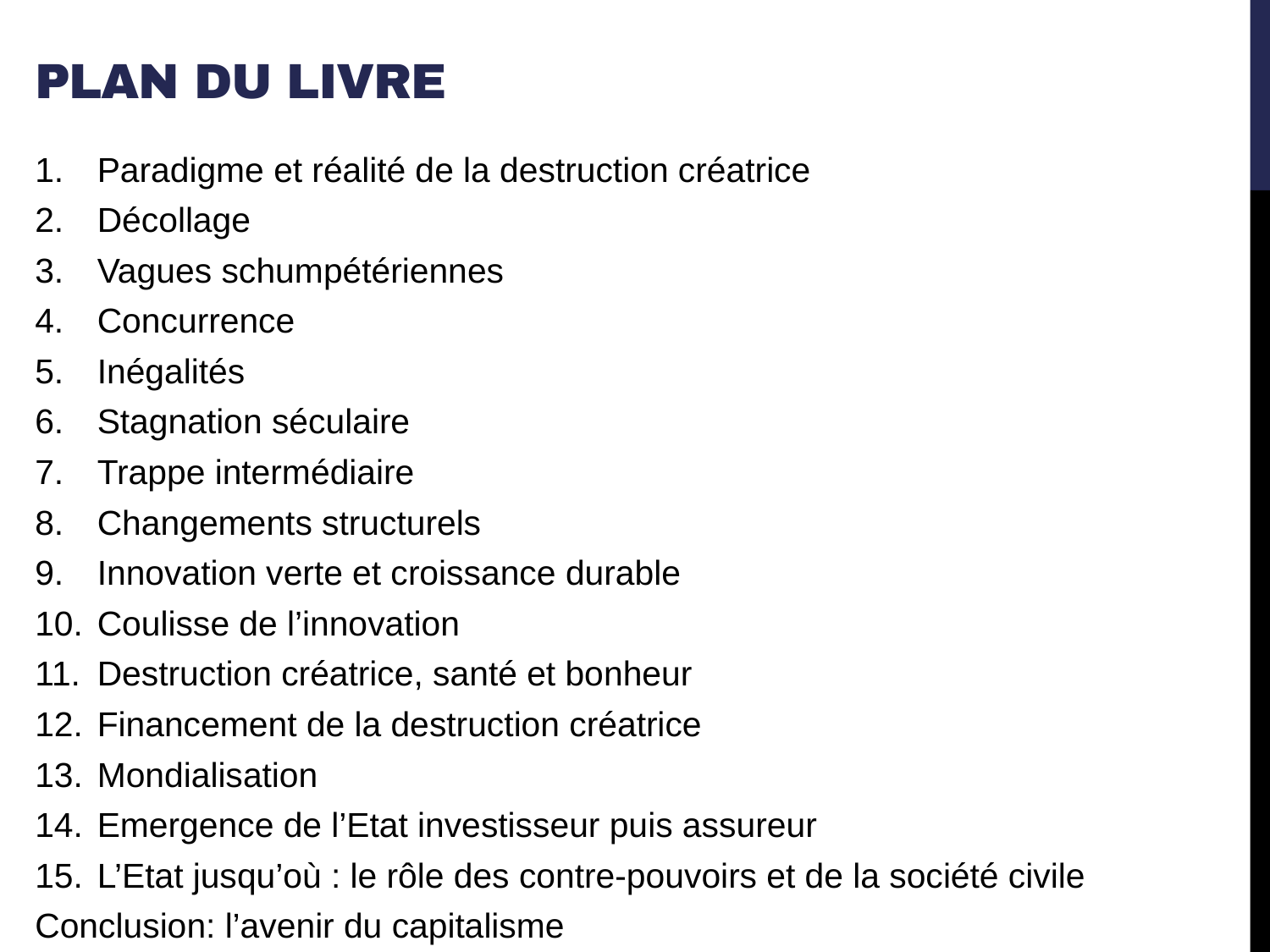

# Plan du livre
Paradigme et réalité de la destruction créatrice
Décollage
Vagues schumpétériennes
Concurrence
Inégalités
Stagnation séculaire
Trappe intermédiaire
Changements structurels
Innovation verte et croissance durable
Coulisse de l’innovation
Destruction créatrice, santé et bonheur
Financement de la destruction créatrice
Mondialisation
Emergence de l’Etat investisseur puis assureur
L’Etat jusqu’où : le rôle des contre-pouvoirs et de la société civile
Conclusion: l’avenir du capitalisme